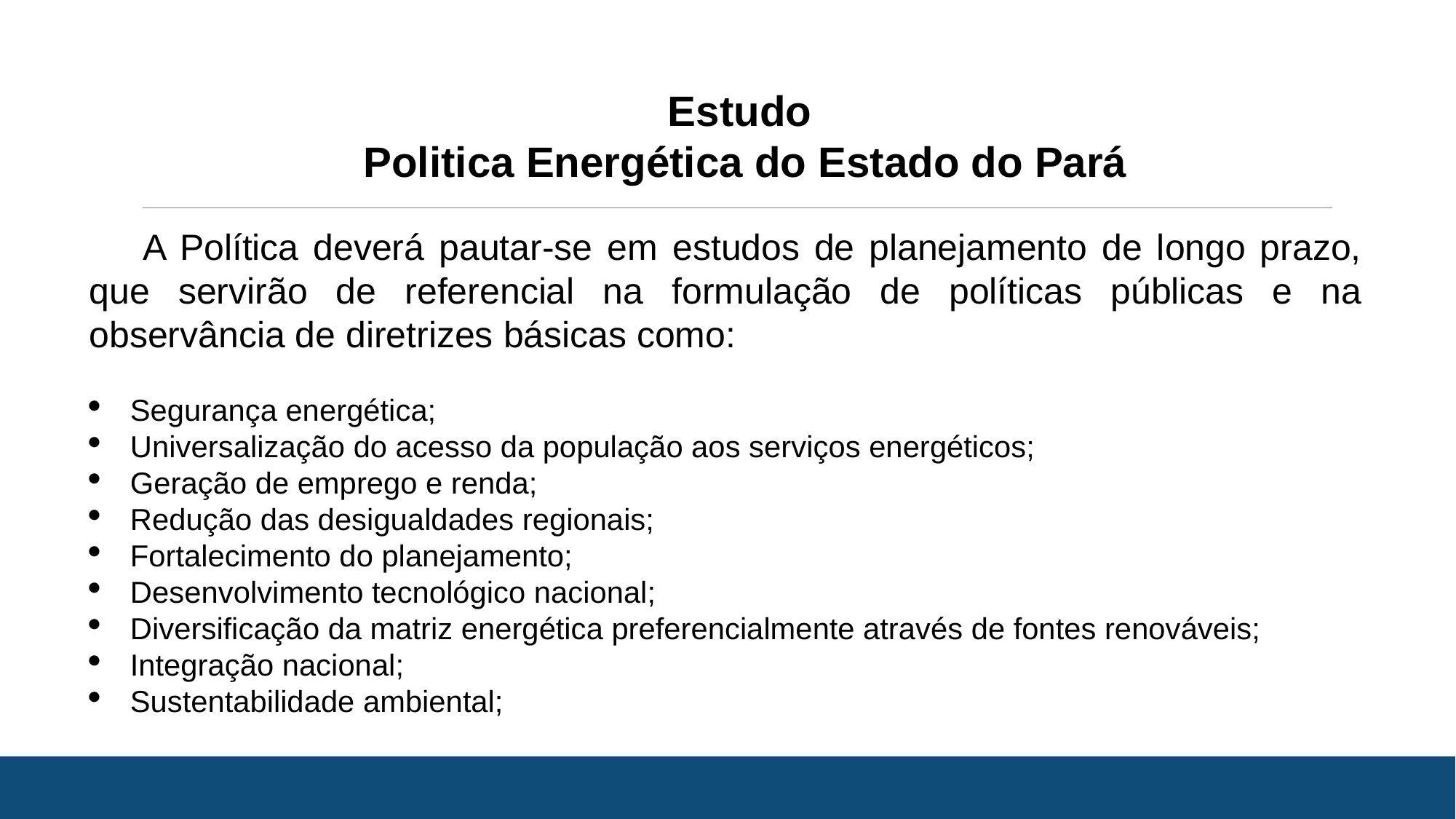

Estudo
Politica Energética do Estado do Pará
A Política deverá pautar-se em estudos de planejamento de longo prazo, que servirão de referencial na formulação de políticas públicas e na observância de diretrizes básicas como:

Segurança energética;
Universalização do acesso da população aos serviços energéticos;
Geração de emprego e renda;
Redução das desigualdades regionais;
Fortalecimento do planejamento;
Desenvolvimento tecnológico nacional;
Diversificação da matriz energética preferencialmente através de fontes renováveis;
Integração nacional;
Sustentabilidade ambiental;